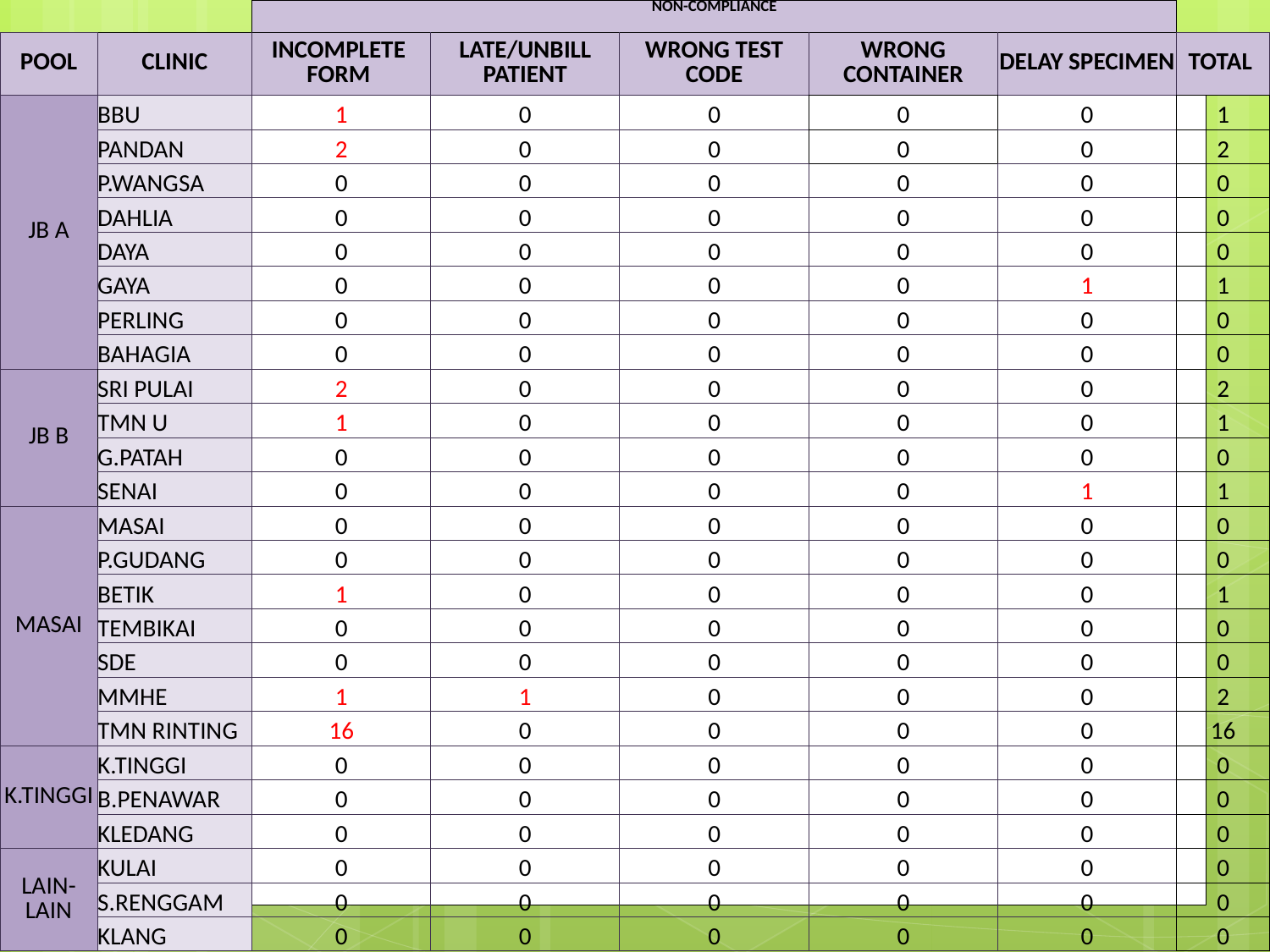

|  |  | NON-COMPLIANCE |  |  |  |  |  |
| --- | --- | --- | --- | --- | --- | --- | --- |
| POOL | CLINIC | INCOMPLETE FORM | LATE/UNBILL PATIENT | WRONG TEST CODE | WRONG CONTAINER | DELAY SPECIMEN | TOTAL |
| JB A | BBU | 1 | 0 | 0 | 0 | 0 | 1 |
|  | PANDAN | 2 | 0 | 0 | 0 | 0 | 2 |
|  | P.WANGSA | 0 | 0 | 0 | 0 | 0 | 0 |
|  | DAHLIA | 0 | 0 | 0 | 0 | 0 | 0 |
|  | DAYA | 0 | 0 | 0 | 0 | 0 | 0 |
|  | GAYA | 0 | 0 | 0 | 0 | 1 | 1 |
|  | PERLING | 0 | 0 | 0 | 0 | 0 | 0 |
|  | BAHAGIA | 0 | 0 | 0 | 0 | 0 | 0 |
| JB B | SRI PULAI | 2 | 0 | 0 | 0 | 0 | 2 |
|  | TMN U | 1 | 0 | 0 | 0 | 0 | 1 |
|  | G.PATAH | 0 | 0 | 0 | 0 | 0 | 0 |
|  | SENAI | 0 | 0 | 0 | 0 | 1 | 1 |
| MASAI | MASAI | 0 | 0 | 0 | 0 | 0 | 0 |
|  | P.GUDANG | 0 | 0 | 0 | 0 | 0 | 0 |
|  | BETIK | 1 | 0 | 0 | 0 | 0 | 1 |
|  | TEMBIKAI | 0 | 0 | 0 | 0 | 0 | 0 |
|  | SDE | 0 | 0 | 0 | 0 | 0 | 0 |
|  | MMHE | 1 | 1 | 0 | 0 | 0 | 2 |
|  | TMN RINTING | 16 | 0 | 0 | 0 | 0 | 16 |
| K.TINGGI | K.TINGGI | 0 | 0 | 0 | 0 | 0 | 0 |
|  | B.PENAWAR | 0 | 0 | 0 | 0 | 0 | 0 |
|  | KLEDANG | 0 | 0 | 0 | 0 | 0 | 0 |
| LAIN-LAIN | KULAI | 0 | 0 | 0 | 0 | 0 | 0 |
|  | S.RENGGAM | 0 | 0 | 0 | 0 | 0 | 0 |
|  | KLANG | 0 | 0 | 0 | 0 | 0 | 0 |